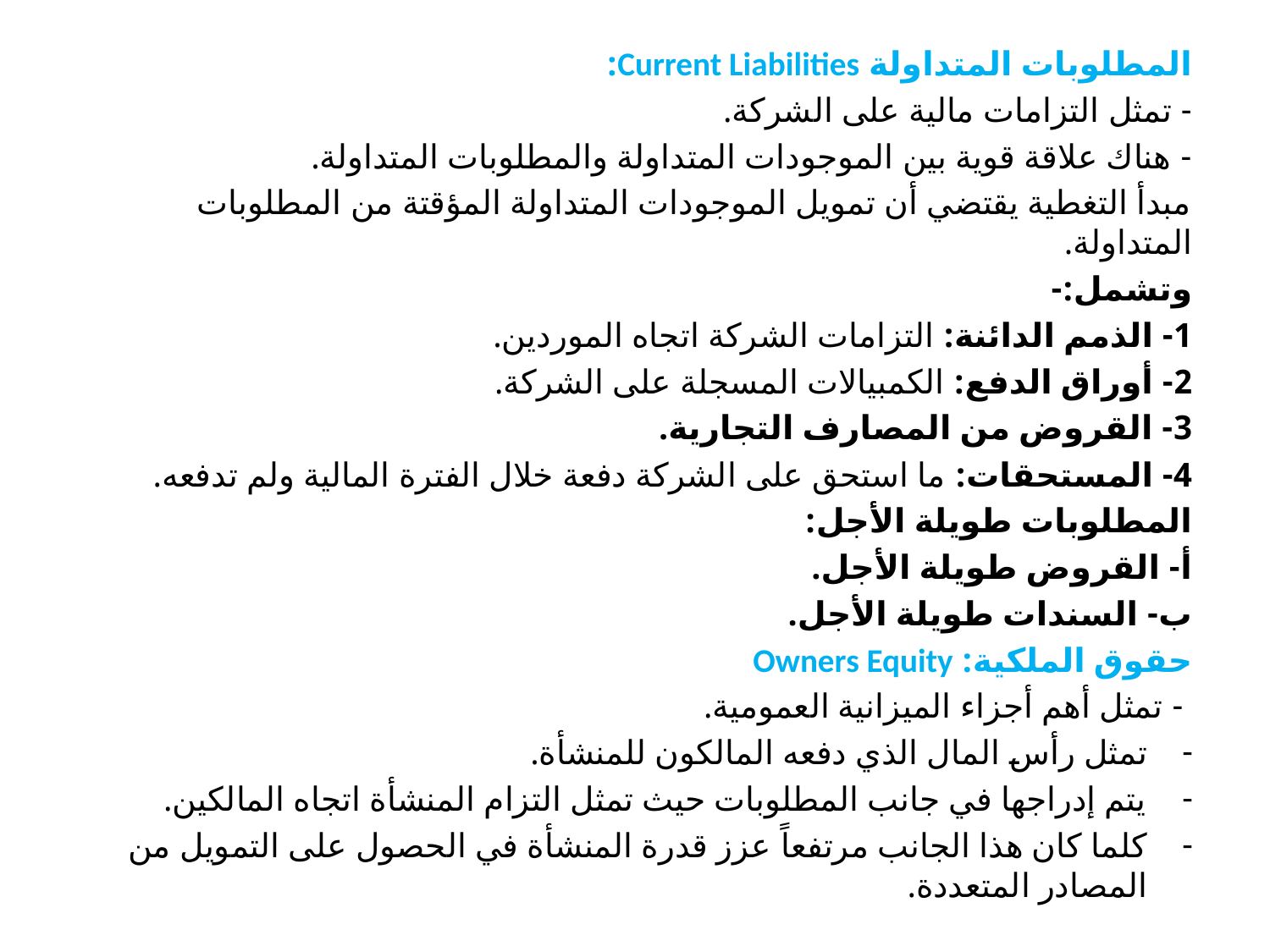

المطلوبات المتداولة Current Liabilities:
- تمثل التزامات مالية على الشركة.
- هناك علاقة قوية بين الموجودات المتداولة والمطلوبات المتداولة.
مبدأ التغطية يقتضي أن تمويل الموجودات المتداولة المؤقتة من المطلوبات المتداولة.
وتشمل:-
1- الذمم الدائنة: التزامات الشركة اتجاه الموردين.
2- أوراق الدفع: الكمبيالات المسجلة على الشركة.
3- القروض من المصارف التجارية.
4- المستحقات: ما استحق على الشركة دفعة خلال الفترة المالية ولم تدفعه.
المطلوبات طويلة الأجل:
أ- القروض طويلة الأجل.
ب- السندات طويلة الأجل.
حقوق الملكية: Owners Equity
 - تمثل أهم أجزاء الميزانية العمومية.
تمثل رأس المال الذي دفعه المالكون للمنشأة.
يتم إدراجها في جانب المطلوبات حيث تمثل التزام المنشأة اتجاه المالكين.
كلما كان هذا الجانب مرتفعاً عزز قدرة المنشأة في الحصول على التمويل من المصادر المتعددة.